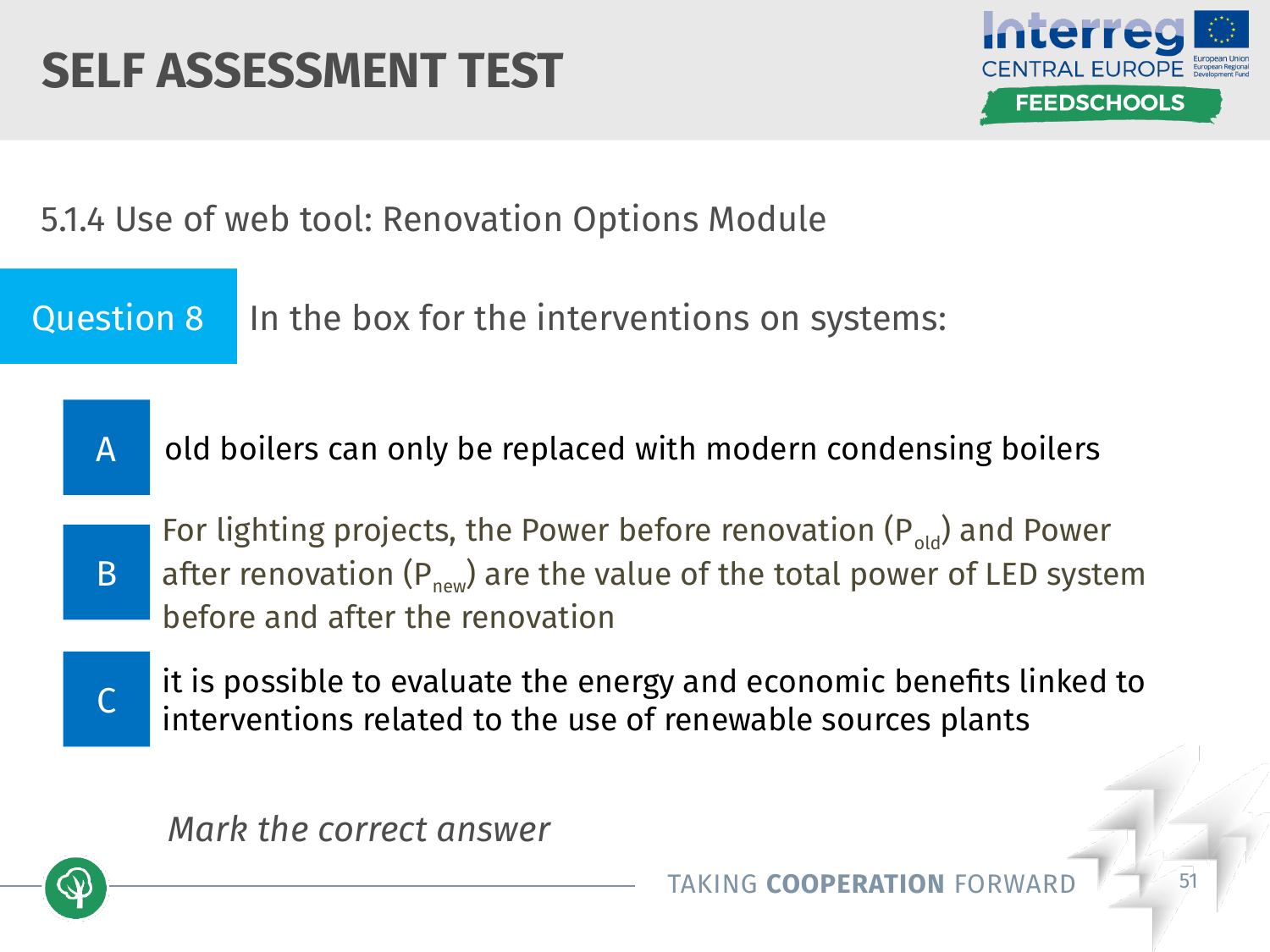

# Self assessment test
5.1.4 Use of web tool: Renovation Options Module

	Mark the correct answer
Question 8
In the box for the interventions on systems:
A
old boilers can only be replaced with modern condensing boilers
B
For lighting projects, the Power before renovation (Pold) and Power after renovation (Pnew) are the value of the total power of LED system before and after the renovation
C
it is possible to evaluate the energy and economic benefits linked to interventions related to the use of renewable sources plants